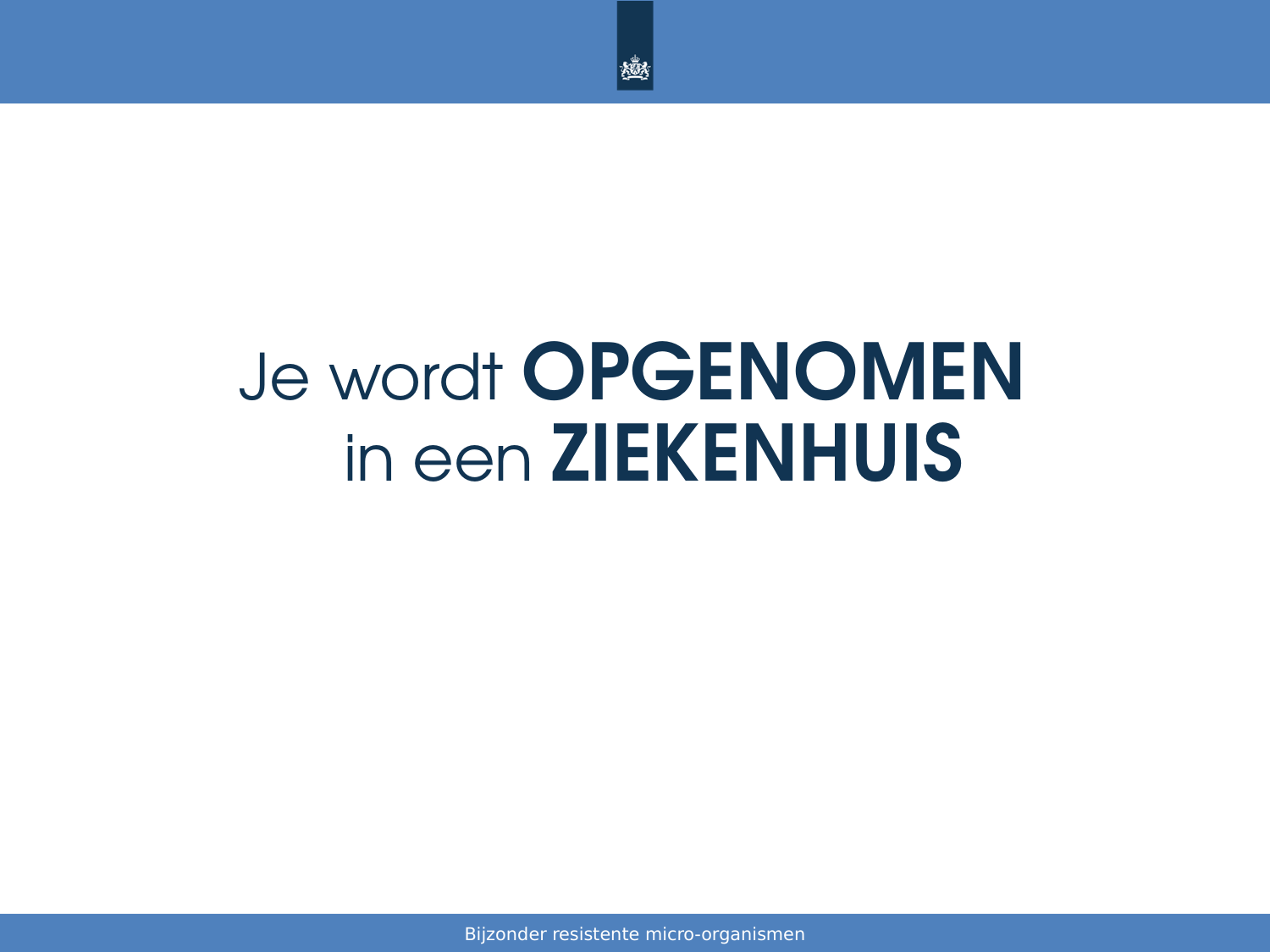

Je wordt OPGENOMEN
in een ZIEKENHUIS
Bijzonder resistente micro-organismen